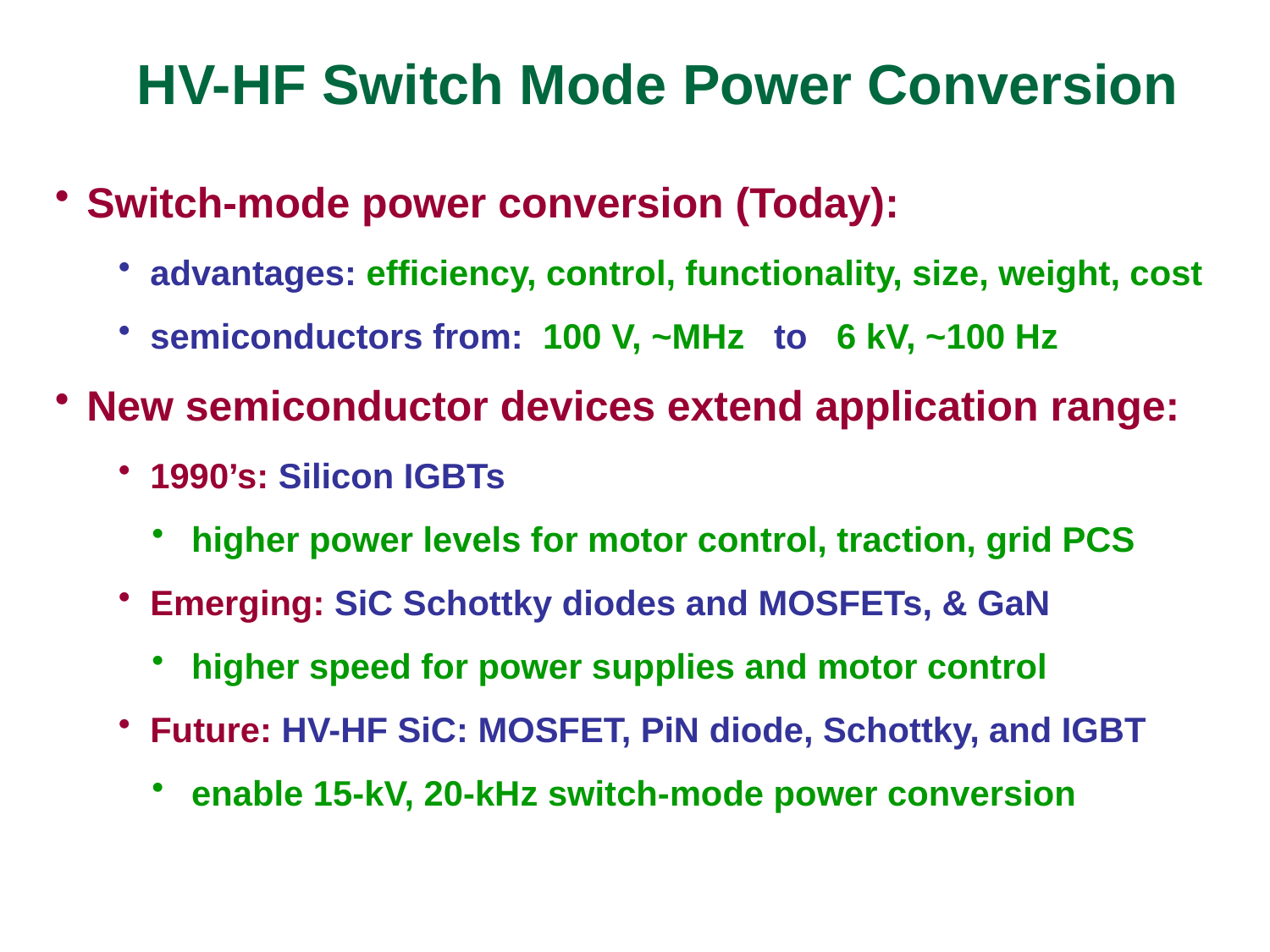

# HV-HF Switch Mode Power Conversion
Switch-mode power conversion (Today):
advantages: efficiency, control, functionality, size, weight, cost
semiconductors from:  100 V, ~MHz   to   6 kV, ~100 Hz
New semiconductor devices extend application range:
1990’s: Silicon IGBTs
 higher power levels for motor control, traction, grid PCS
Emerging: SiC Schottky diodes and MOSFETs, & GaN
 higher speed for power supplies and motor control
Future: HV-HF SiC: MOSFET, PiN diode, Schottky, and IGBT
 enable 15-kV, 20-kHz switch-mode power conversion